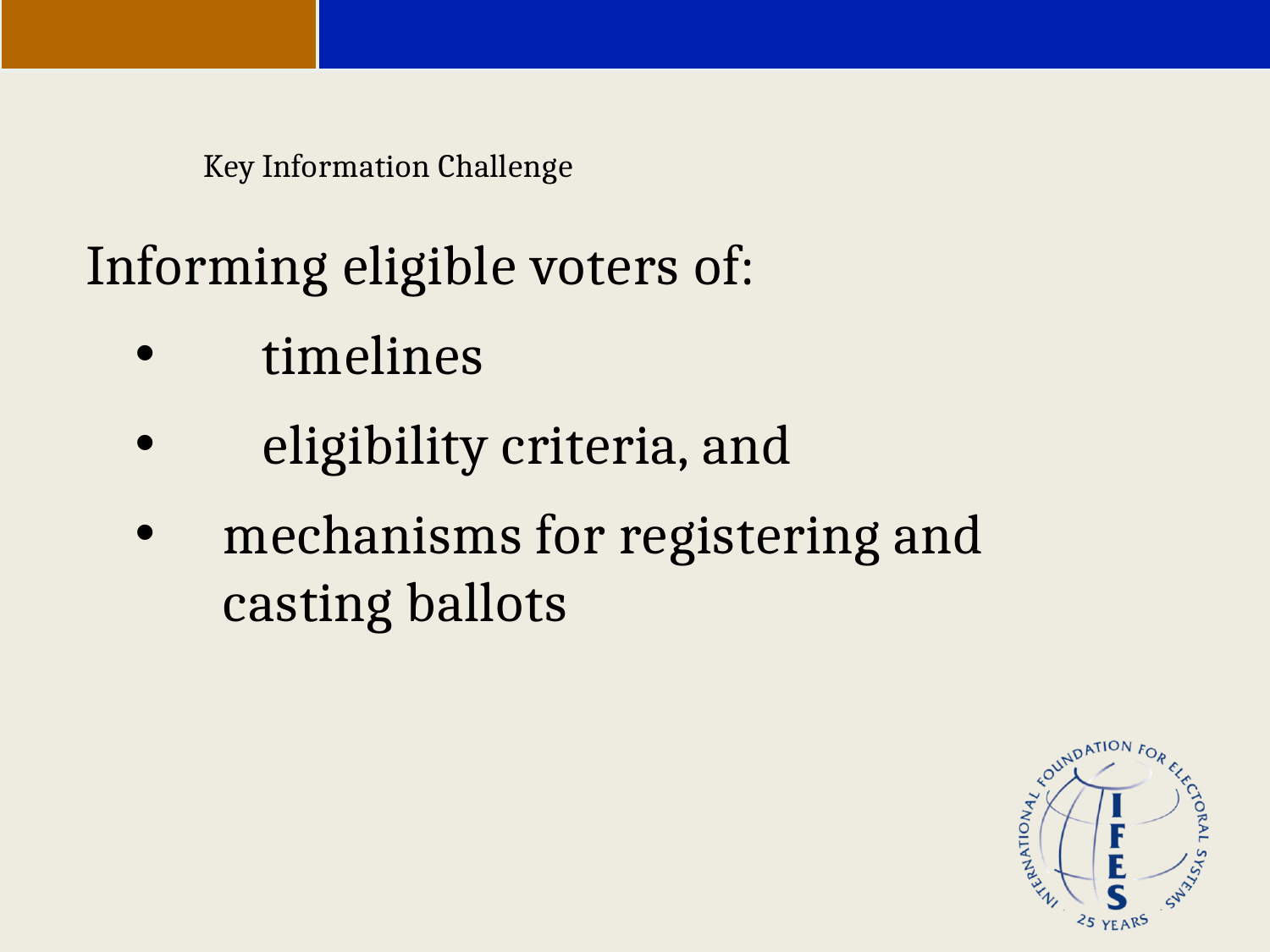

# Key Information Challenge
Informing eligible voters of:
	timelines
	eligibility criteria, and
mechanisms for registering and casting ballots